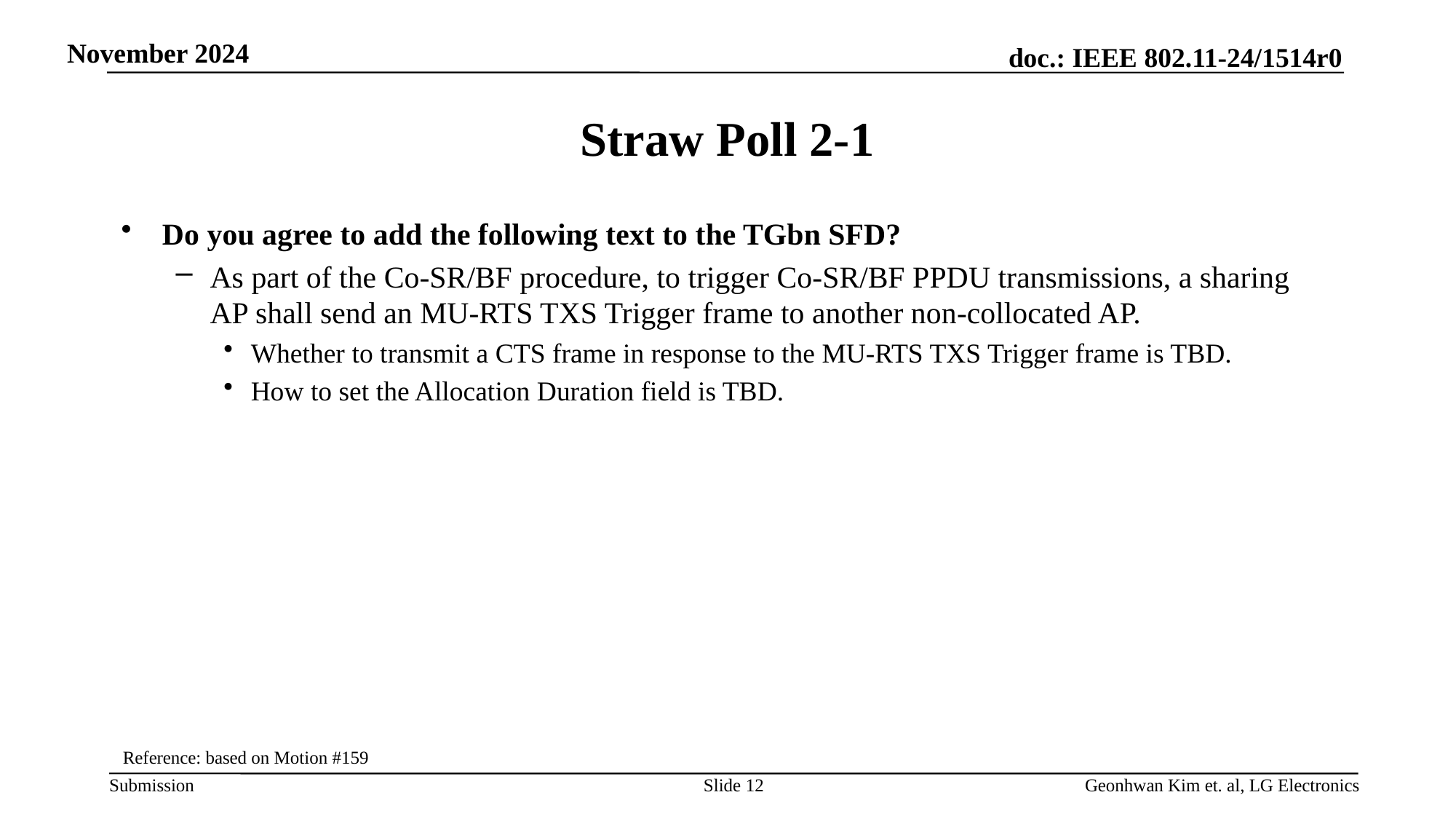

# Straw Poll 2-1
Do you agree to add the following text to the TGbn SFD?
As part of the Co-SR/BF procedure, to trigger Co-SR/BF PPDU transmissions, a sharing AP shall send an MU-RTS TXS Trigger frame to another non-collocated AP.
Whether to transmit a CTS frame in response to the MU-RTS TXS Trigger frame is TBD.
How to set the Allocation Duration field is TBD.

Reference: based on Motion #159
Slide 12
Geonhwan Kim et. al, LG Electronics